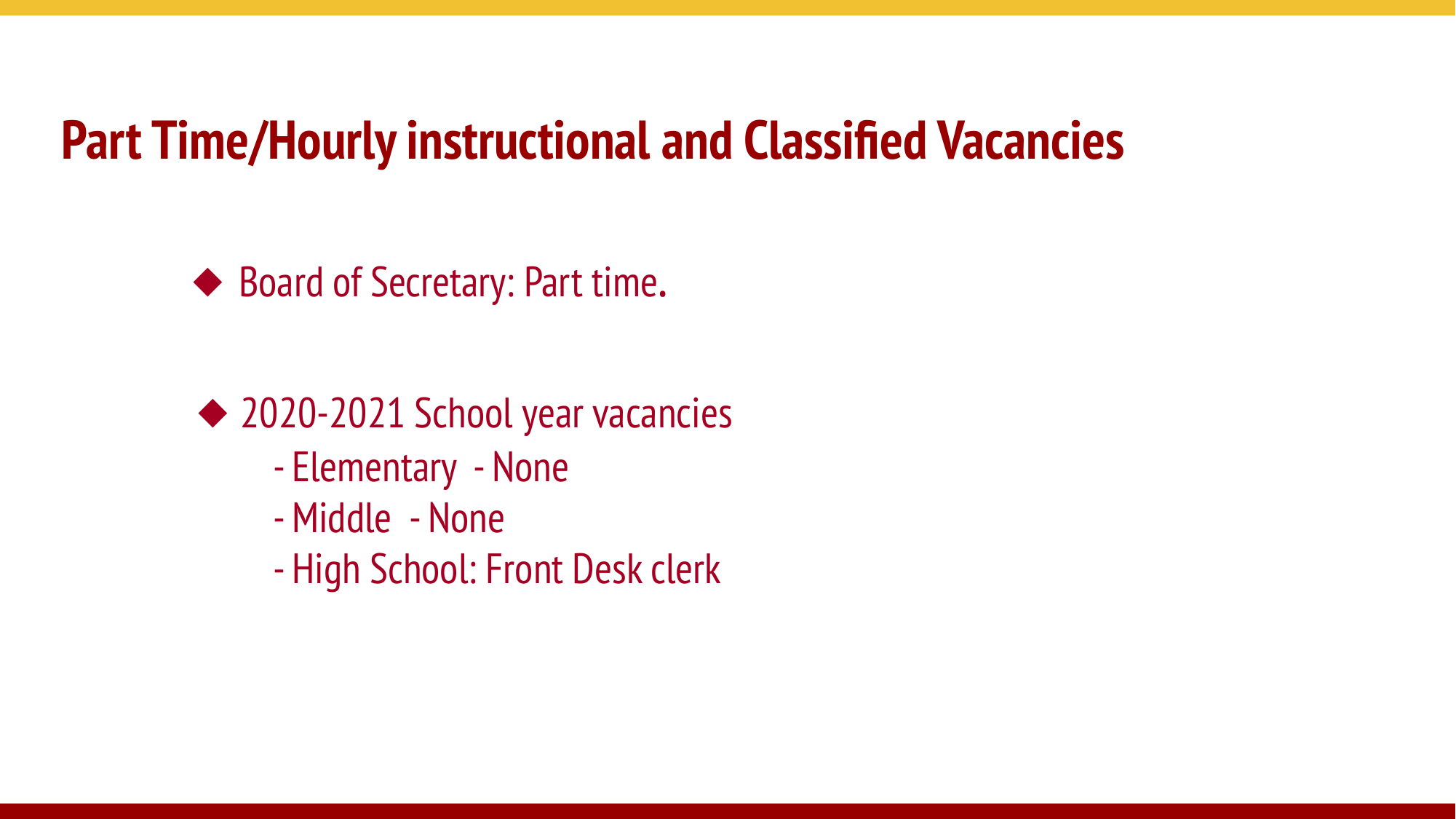

# Part Time/Hourly instructional and Classified Vacancies

          ⬥ Board of Secretary: Part time.

           ⬥ 2020-2021 School year vacancies
                          - Elementary  - None
                          - Middle  - None
                          - High School: Front Desk clerk